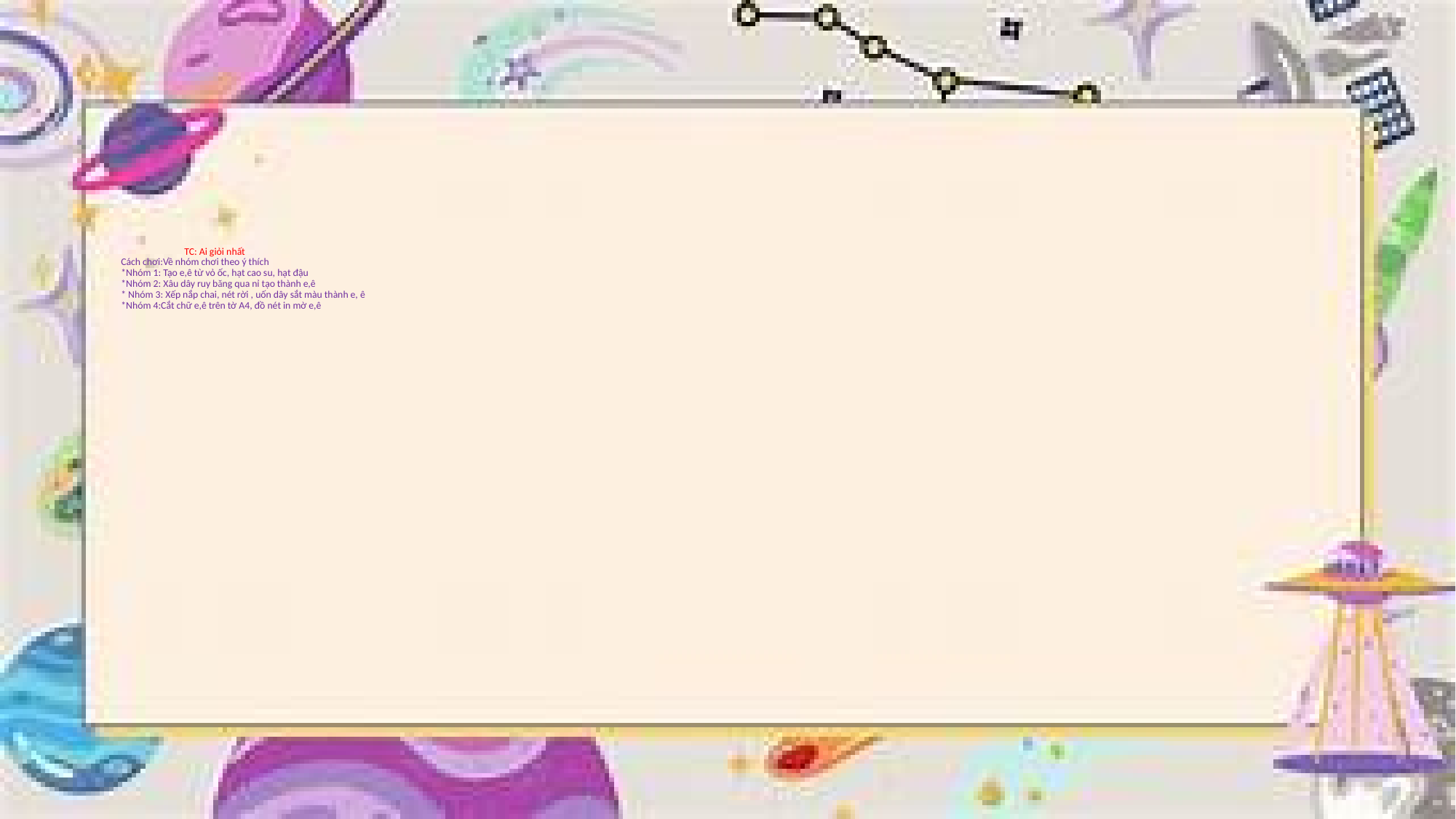

# TC: Ai giỏi nhất Cách chơi:Về nhóm chơi theo ý thích *Nhóm 1: Tạo e,ê từ vỏ ốc, hạt cao su, hạt đậu *Nhóm 2: Xâu dây ruy băng qua nỉ tạo thành e,ê * Nhóm 3: Xếp nắp chai, nét rời , uốn dây sắt màu thành e, ê *Nhóm 4:Cắt chữ e,ê trên tờ A4, đồ nét in mờ e,ê